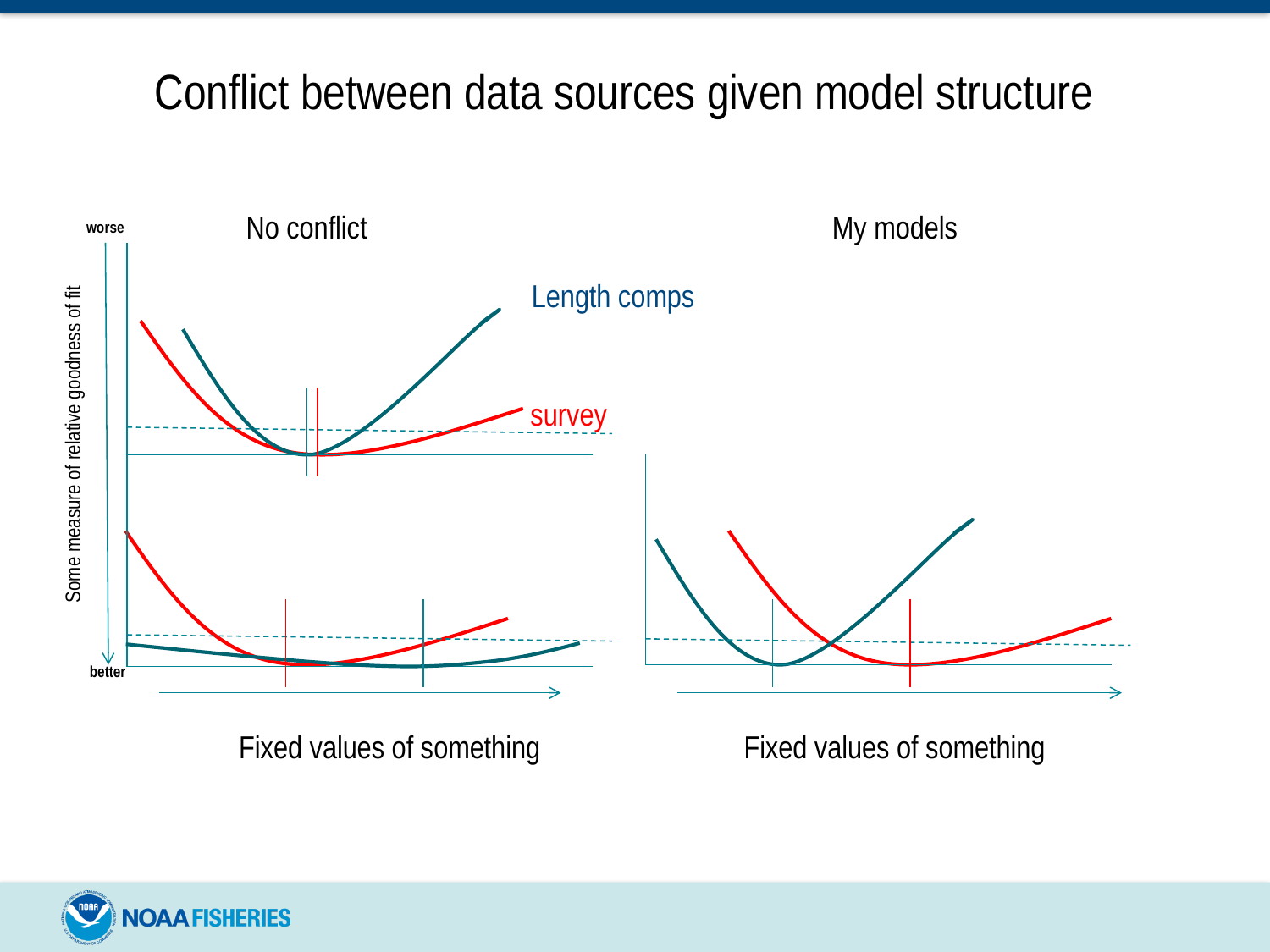

Conflict between data sources given model structure
No conflict
My models
worse
Length comps

survey
Some measure of relative goodness of fit

better
Fixed values of something
Fixed values of something